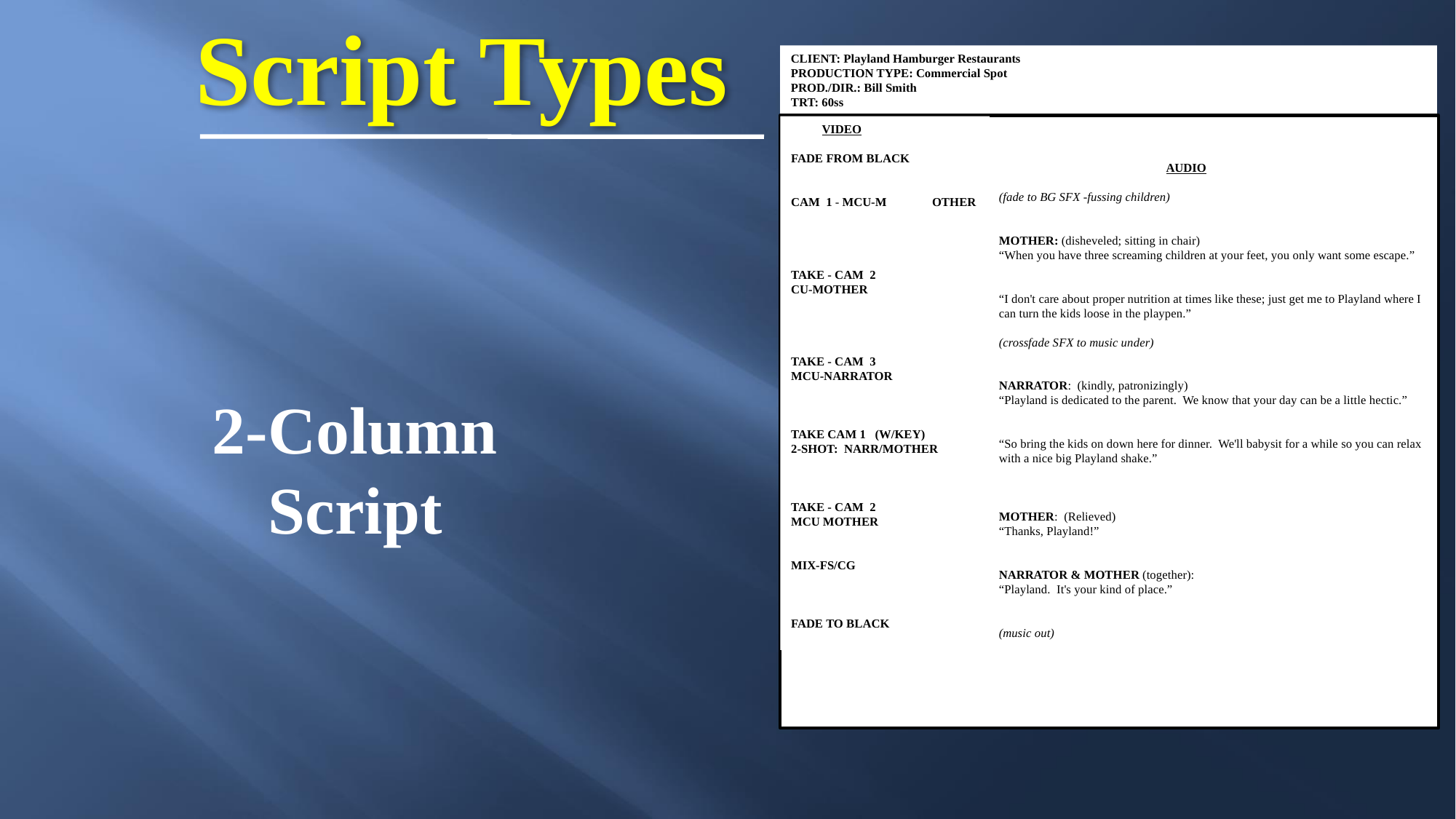

Script Types
CLIENT: Playland Hamburger Restaurants
PRODUCTION TYPE: Commercial Spot
PROD./DIR.: Bill Smith
TRT: 60ss

          VIDEO

FADE FROM BLACK

CAM  1 - MCU-M budget OTHER

TAKE - CAM  2
CU-MOTHER

TAKE - CAM  3
MCU-NARRATOR

TAKE CAM 1   (W/KEY)
2-SHOT:  NARR/MOTHER

TAKE - CAM  2
MCU MOTHER

MIX-FS/CG

FADE TO BLACK

                                                      AUDIO

(fade to BG SFX -fussing children)

MOTHER: (disheveled; sitting in chair)
“When you have three screaming children at your feet, you only want some escape.”

“I don't care about proper nutrition at times like these; just get me to Playland where I can turn the kids loose in the playpen.”

(crossfade SFX to music under)

NARRATOR:  (kindly, patronizingly)
“Playland is dedicated to the parent.  We know that your day can be a little hectic.”

“So bring the kids on down here for dinner.  We'll babysit for a while so you can relax with a nice big Playland shake.”

MOTHER:  (Relieved)
“Thanks, Playland!”

NARRATOR & MOTHER (together):
“Playland.  It's your kind of place.”

(music out)

2-Column
Script